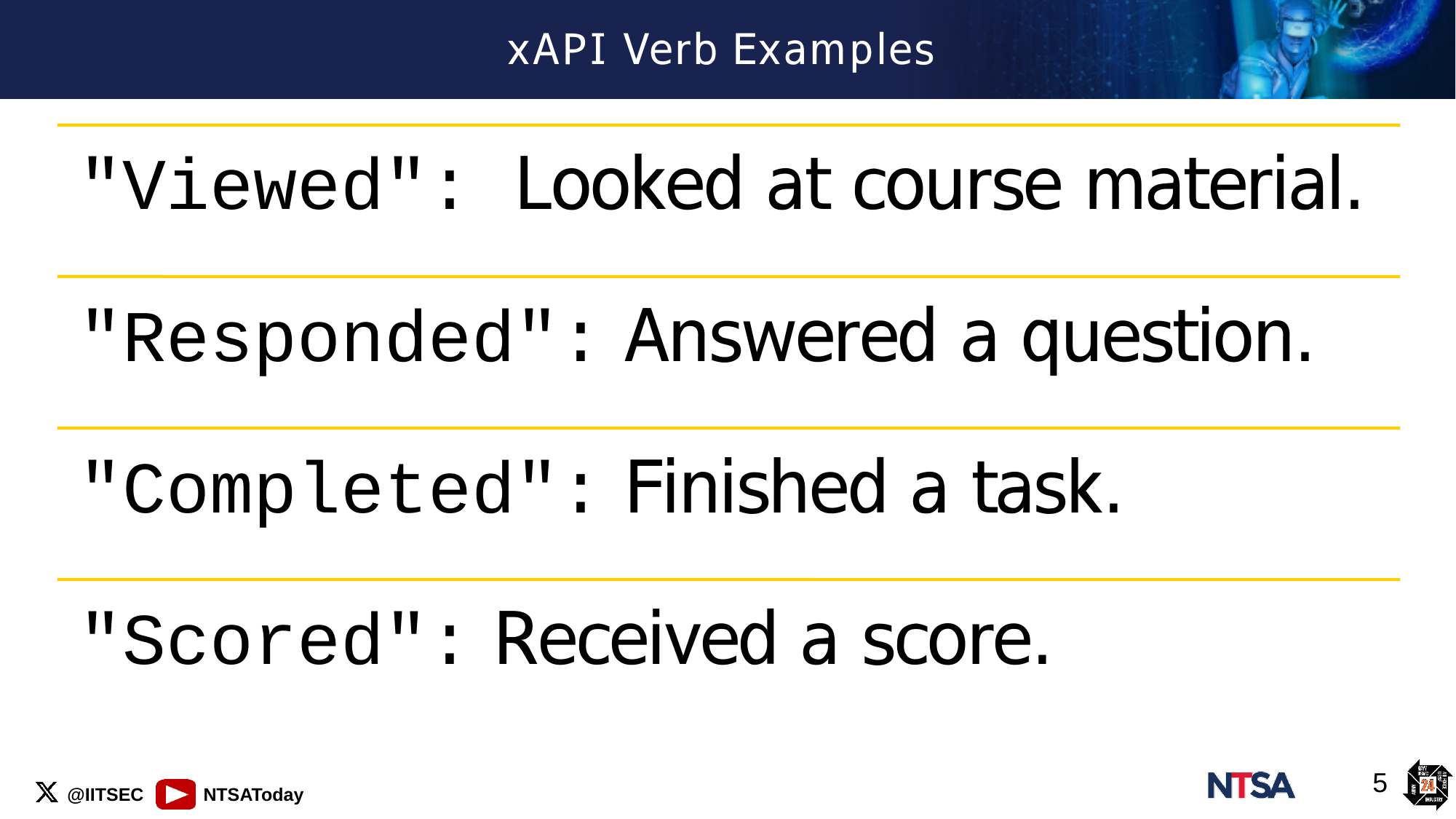

# xAPI Verb Examples
"Viewed": Looked at course material.
"Responded": Answered a question.
"Completed": Finished a task.
"Scored": Received a score.
5